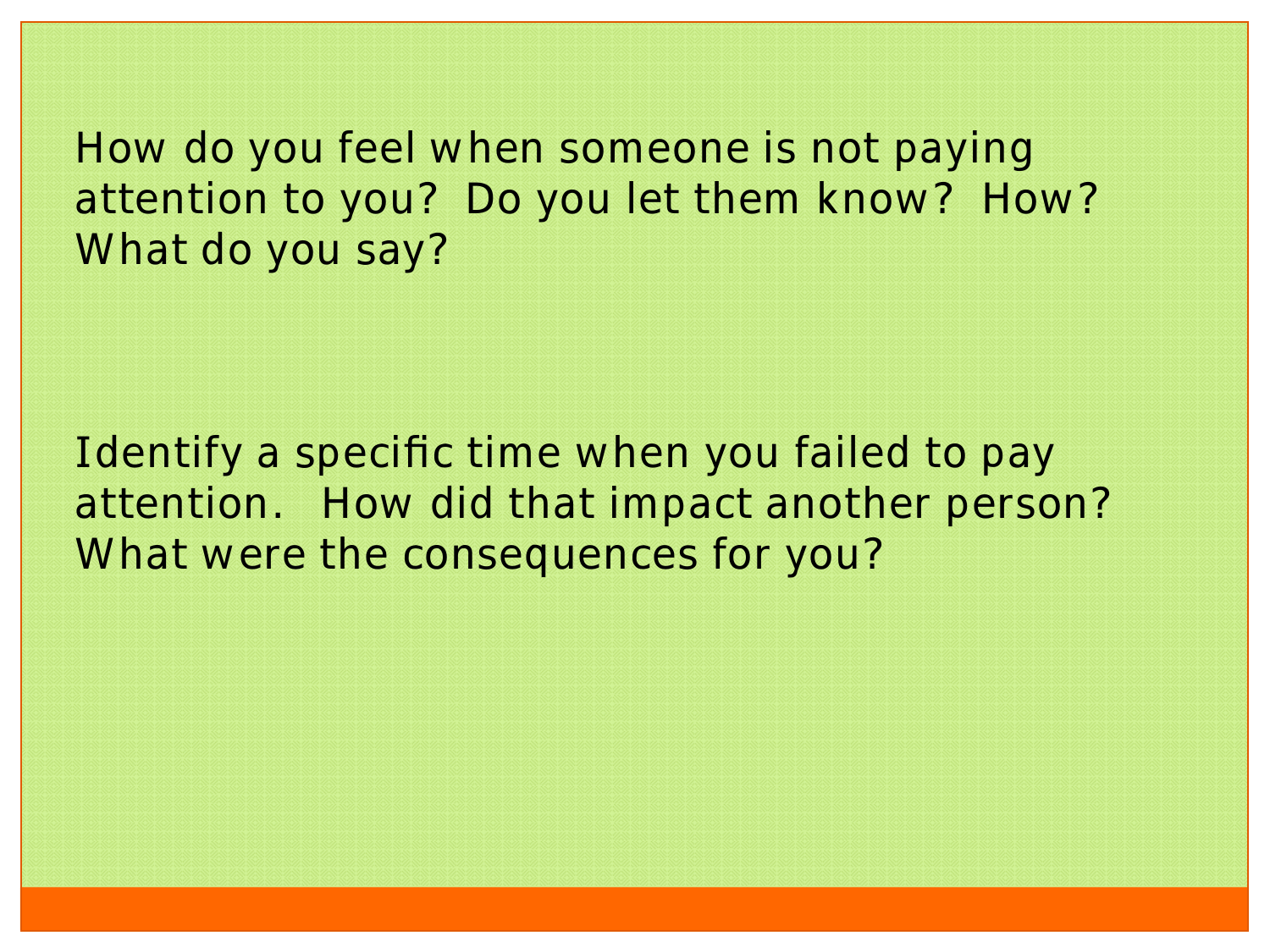

How do you feel when someone is not paying attention to you?  Do you let them know?  How?  What do you say?

Identify a specific time when you failed to pay attention.   How did that impact another person?  What were the consequences for you?